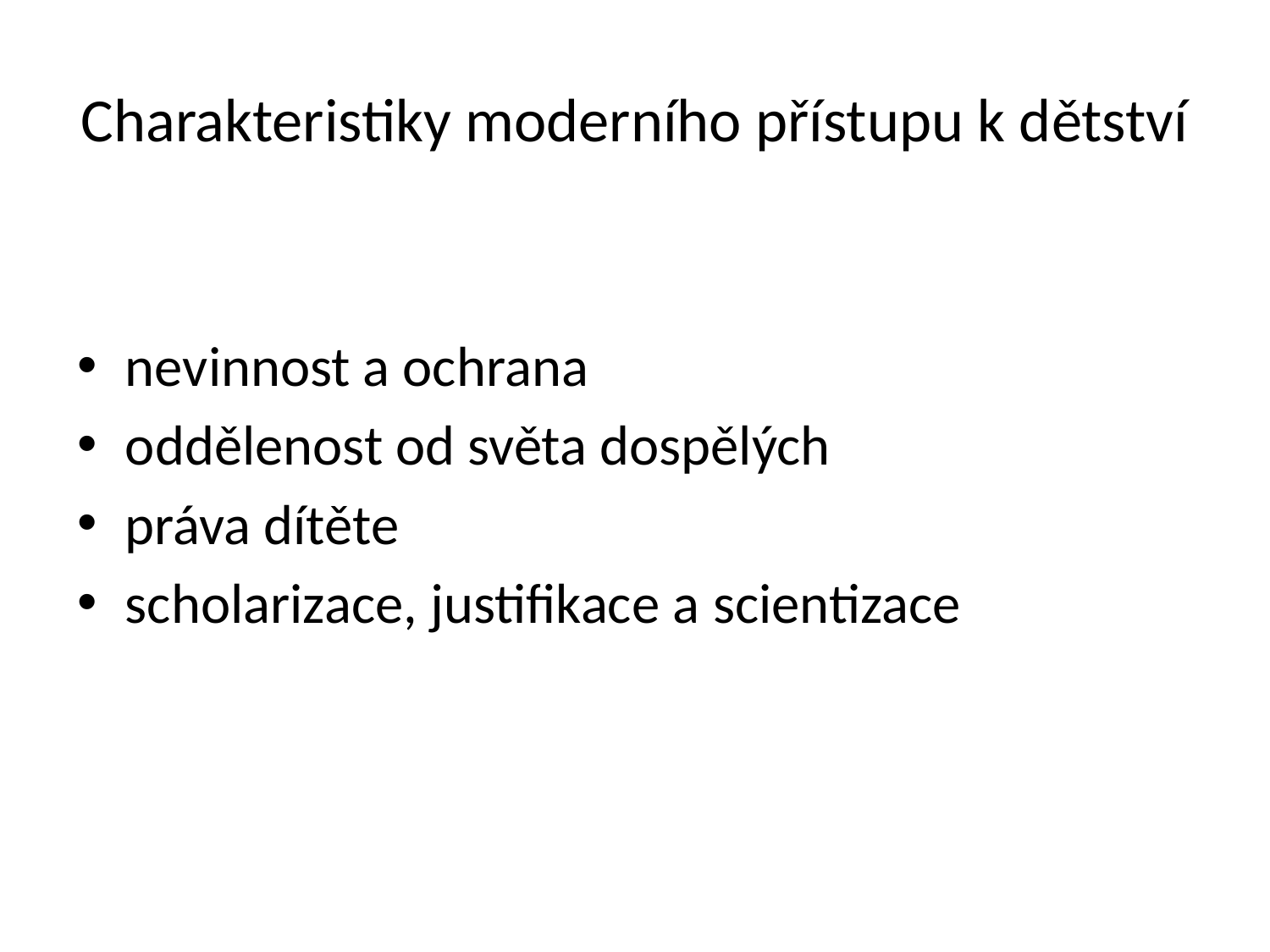

# Charakteristiky moderního přístupu k dětství
nevinnost a ochrana
oddělenost od světa dospělých
práva dítěte
scholarizace, justifikace a scientizace